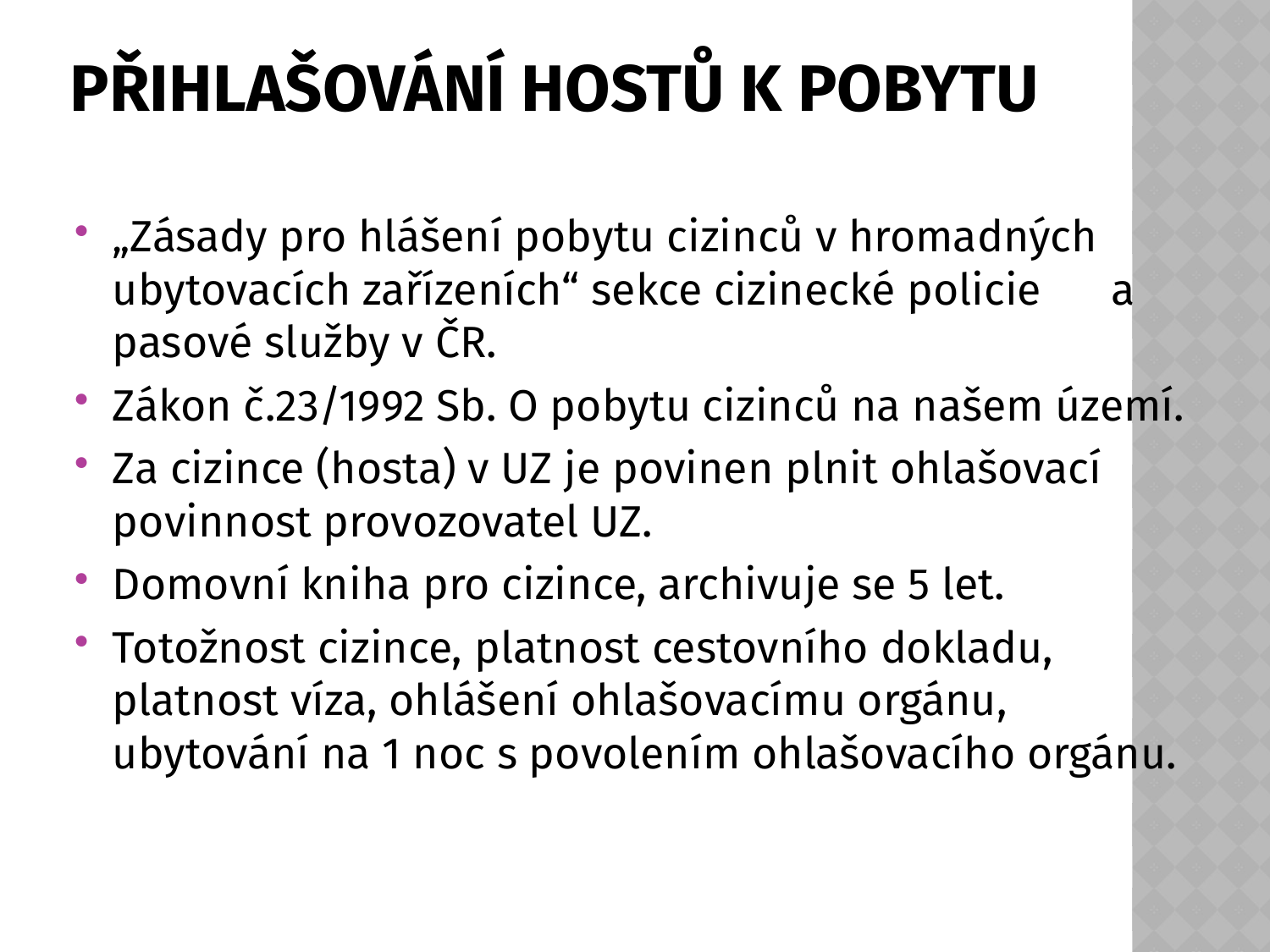

# Přihlašování hostů k pobytu

„Zásady pro hlášení pobytu cizinců v hromadných ubytovacích zařízeních“ sekce cizinecké policie      a pasové služby v ČR.
Zákon č.23/1992 Sb. O pobytu cizinců na našem území.
Za cizince (hosta) v UZ je povinen plnit ohlašovací povinnost provozovatel UZ.
Domovní kniha pro cizince, archivuje se 5 let.
Totožnost cizince, platnost cestovního dokladu, platnost víza, ohlášení ohlašovacímu orgánu, ubytování na 1 noc s povolením ohlašovacího orgánu.